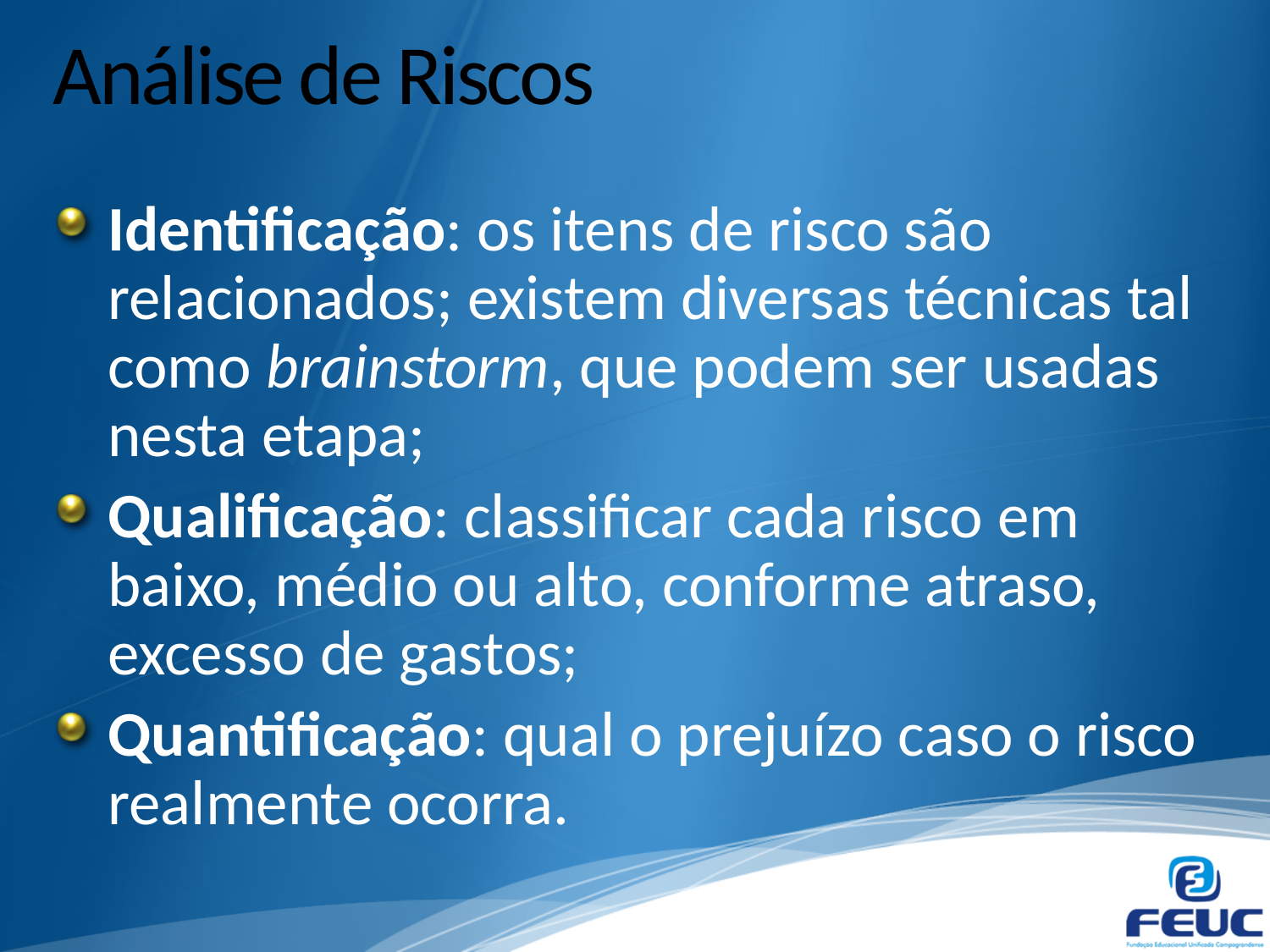

# Análise de Riscos
Identificação: os itens de risco são relacionados; existem diversas técnicas tal como brainstorm, que podem ser usadas nesta etapa;
Qualificação: classificar cada risco em baixo, médio ou alto, conforme atraso, excesso de gastos;
Quantificação: qual o prejuízo caso o risco realmente ocorra.